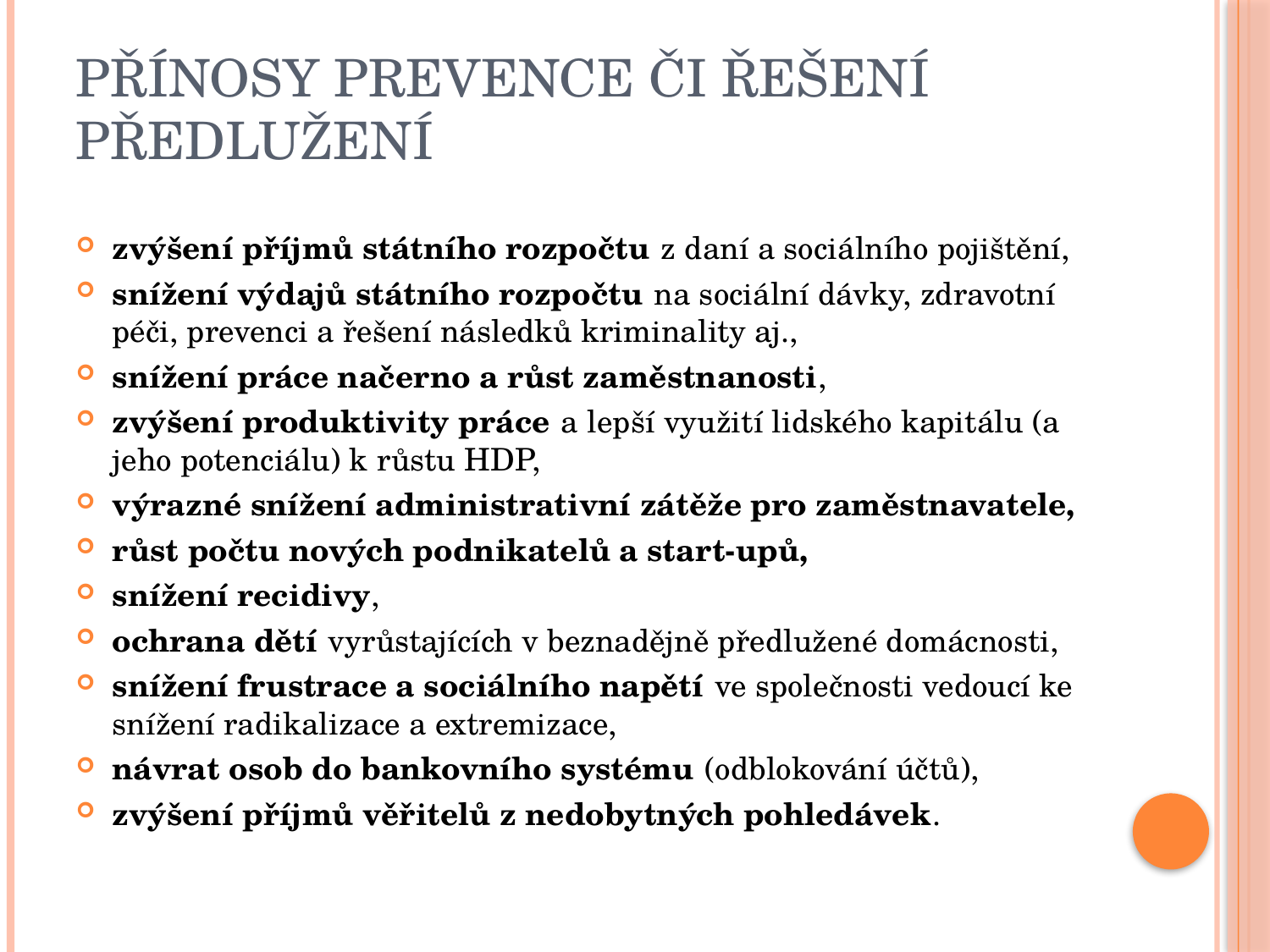

# PŘÍNOSY PREVENCE ČI ŘEŠENÍ PŘEDLUŽENÍ
zvýšení příjmů státního rozpočtu z daní a sociálního pojištění,
snížení výdajů státního rozpočtu na sociální dávky, zdravotní péči, prevenci a řešení následků kriminality aj.,
snížení práce načerno a růst zaměstnanosti,
zvýšení produktivity práce a lepší využití lidského kapitálu (a jeho potenciálu) k růstu HDP,
výrazné snížení administrativní zátěže pro zaměstnavatele,
růst počtu nových podnikatelů a start-upů,
snížení recidivy,
ochrana dětí vyrůstajících v beznadějně předlužené domácnosti,
snížení frustrace a sociálního napětí ve společnosti vedoucí ke snížení radikalizace a extremizace,
návrat osob do bankovního systému (odblokování účtů),
zvýšení příjmů věřitelů z nedobytných pohledávek.